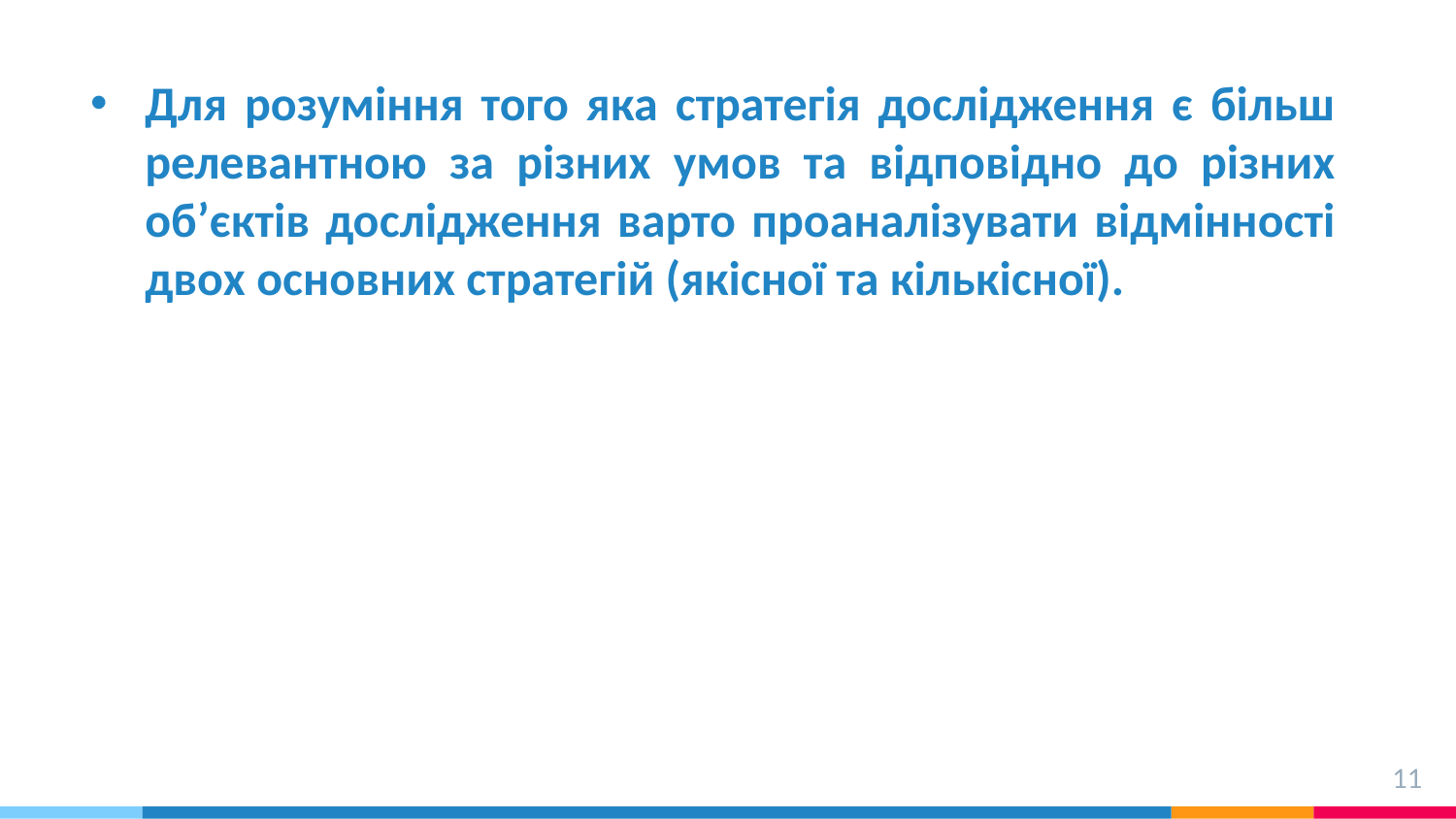

Для розуміння того яка стратегія дослідження є більш релевантною за різних умов та відповідно до різних об’єктів дослідження варто проаналізувати відмінності двох основних стратегій (якісної та кількісної).
11